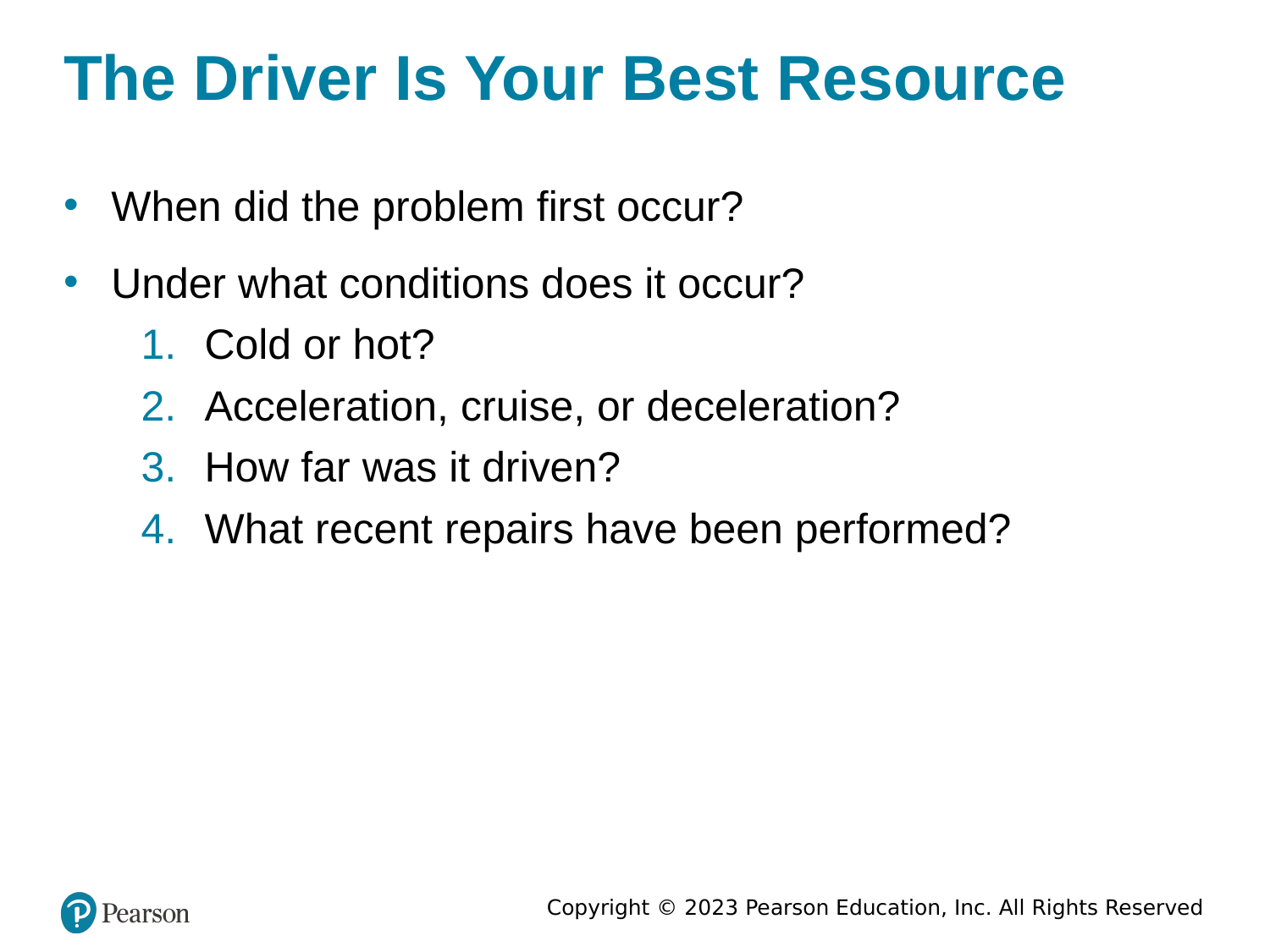

# The Driver Is Your Best Resource
When did the problem first occur?
Under what conditions does it occur?
Cold or hot?
Acceleration, cruise, or deceleration?
How far was it driven?
What recent repairs have been performed?